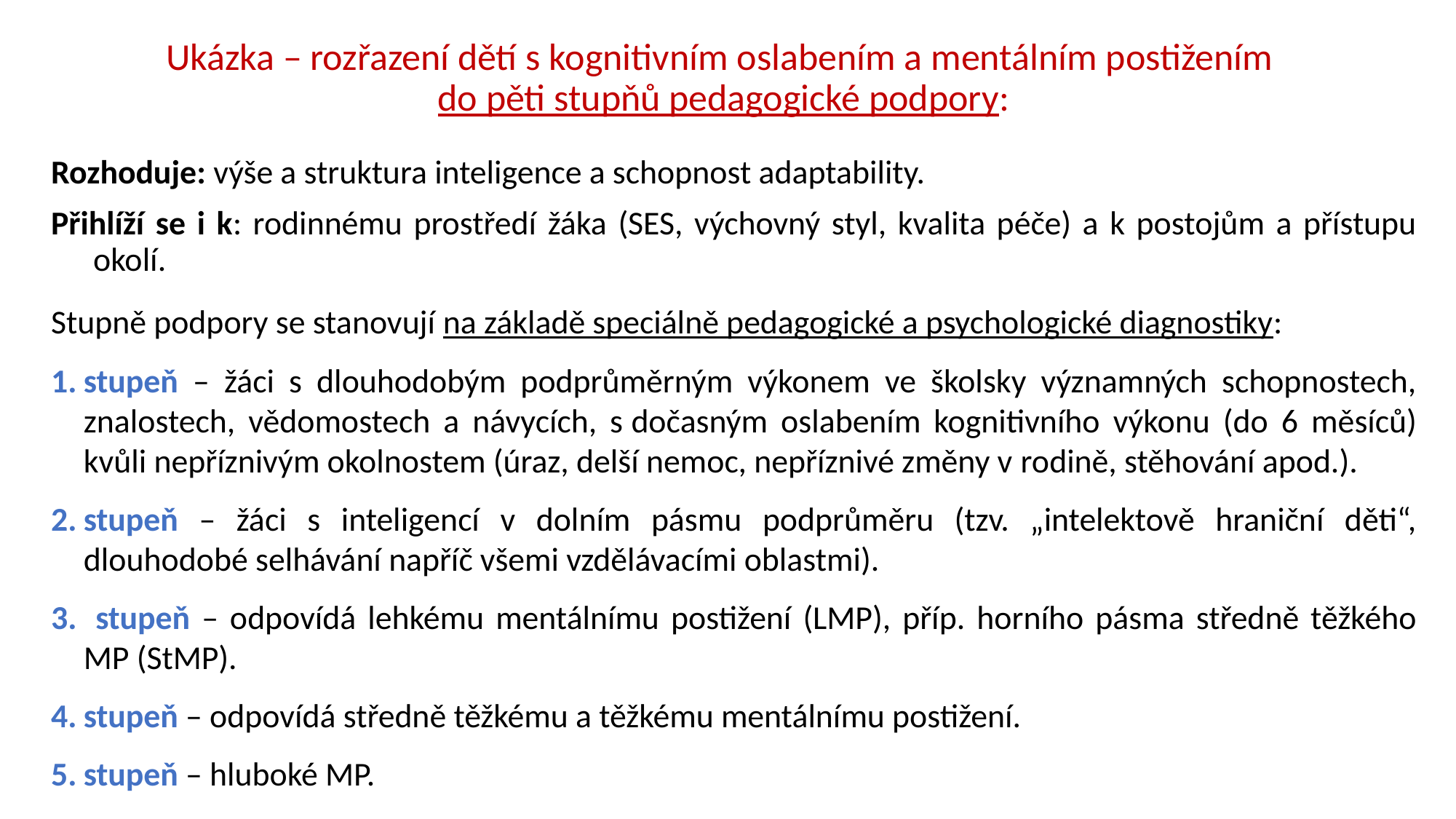

# Ukázka – rozřazení dětí s kognitivním oslabením a mentálním postižením do pěti stupňů pedagogické podpory:
Rozhoduje: výše a struktura inteligence a schopnost adaptability.
Přihlíží se i k: rodinnému prostředí žáka (SES, výchovný styl, kvalita péče) a k postojům a přístupu okolí.
Stupně podpory se stanovují na základě speciálně pedagogické a psychologické diagnostiky:
stupeň – žáci s dlouhodobým podprůměrným výkonem ve školsky významných schopnostech, znalostech, vědomostech a návycích, s dočasným oslabením kognitivního výkonu (do 6 měsíců) kvůli nepříznivým okolnostem (úraz, delší nemoc, nepříznivé změny v rodině, stěhování apod.).
stupeň – žáci s inteligencí v dolním pásmu podprůměru (tzv. „intelektově hraniční děti“, dlouhodobé selhávání napříč všemi vzdělávacími oblastmi).
 stupeň – odpovídá lehkému mentálnímu postižení (LMP), příp. horního pásma středně těžkého MP (StMP).
stupeň – odpovídá středně těžkému a těžkému mentálnímu postižení.
stupeň – hluboké MP.